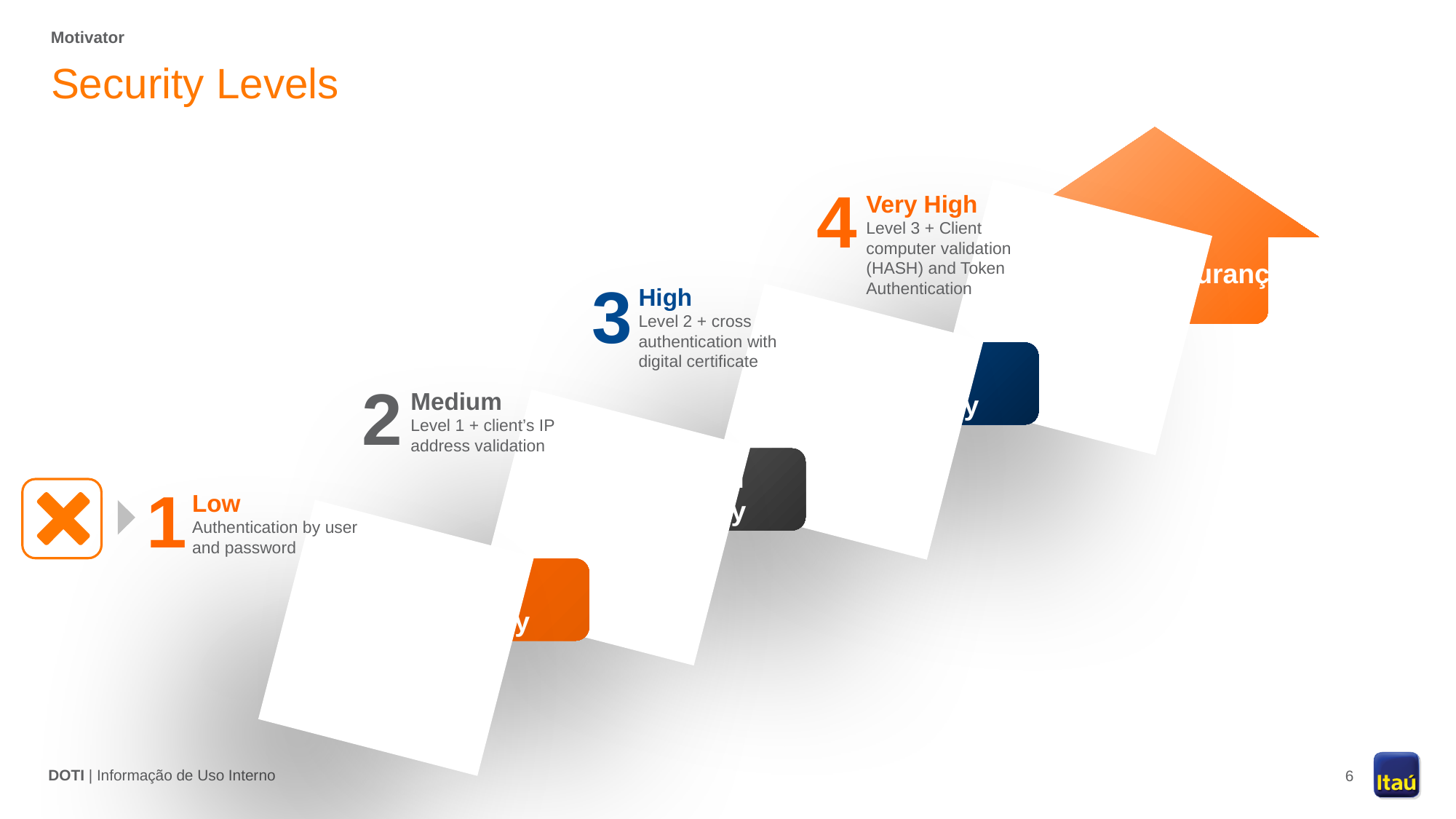

# Motivator
Security Levels
muito altaSegurança

4
Very High
Level 3 + Client computer validation (HASH) and Token Authentication

3
High
Level 2 + cross authentication with digital certificate

High
Security
2
Medium
Level 1 + client’s IP address validation

Medium
Security
1

Low
Authentication by user and password

Low
Security